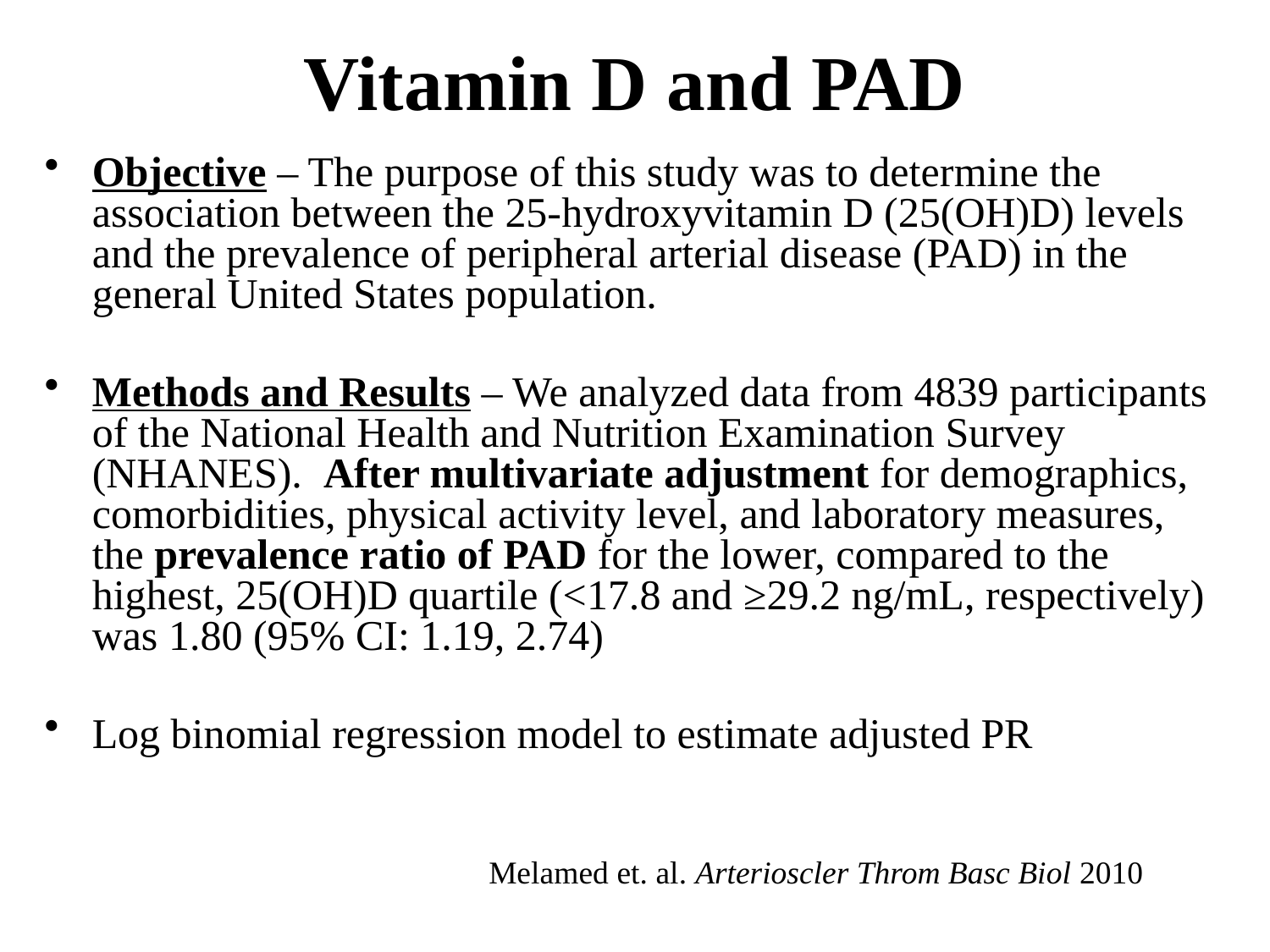

# Vitamin D and PAD
Objective – The purpose of this study was to determine the association between the 25-hydroxyvitamin D (25(OH)D) levels and the prevalence of peripheral arterial disease (PAD) in the general United States population.

Methods and Results – We analyzed data from 4839 participants of the National Health and Nutrition Examination Survey (NHANES).  After multivariate adjustment for demographics, comorbidities, physical activity level, and laboratory measures, the prevalence ratio of PAD for the lower, compared to the highest, 25(OH)D quartile (<17.8 and ≥29.2 ng/mL, respectively) was 1.80 (95% CI: 1.19, 2.74)

Log binomial regression model to estimate adjusted PR
Melamed et. al. Arterioscler Throm Basc Biol 2010